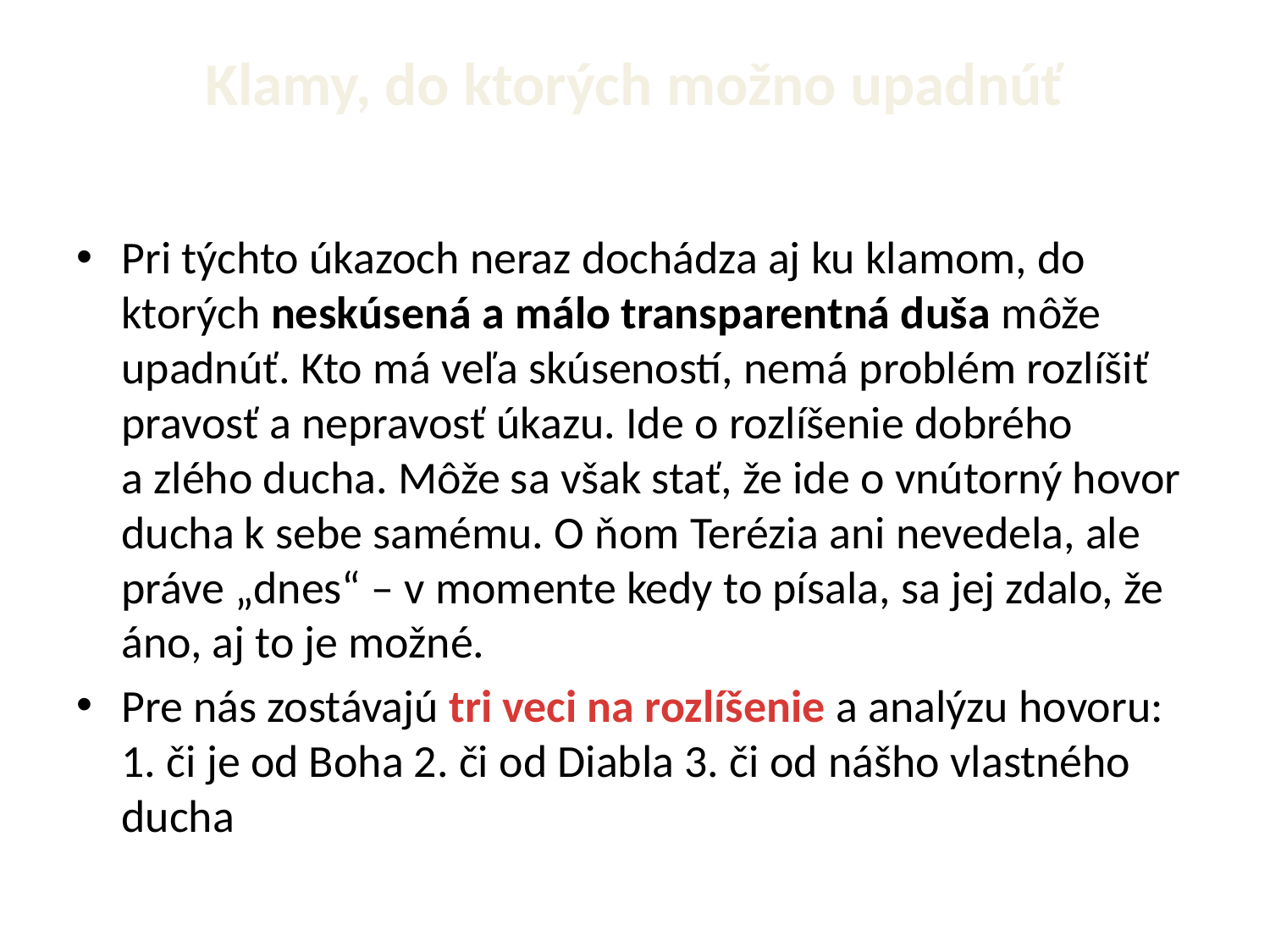

# Klamy, do ktorých možno upadnúť
Pri týchto úkazoch neraz dochádza aj ku klamom, do ktorých neskúsená a málo transparentná duša môže upadnúť. Kto má veľa skúseností, nemá problém rozlíšiť pravosť a nepravosť úkazu. Ide o rozlíšenie dobrého a zlého ducha. Môže sa však stať, že ide o vnútorný hovor ducha k sebe samému. O ňom Terézia ani nevedela, ale práve „dnes“ – v momente kedy to písala, sa jej zdalo, že áno, aj to je možné.
Pre nás zostávajú tri veci na rozlíšenie a analýzu hovoru:  1. či je od Boha 2. či od Diabla 3. či od nášho vlastného ducha